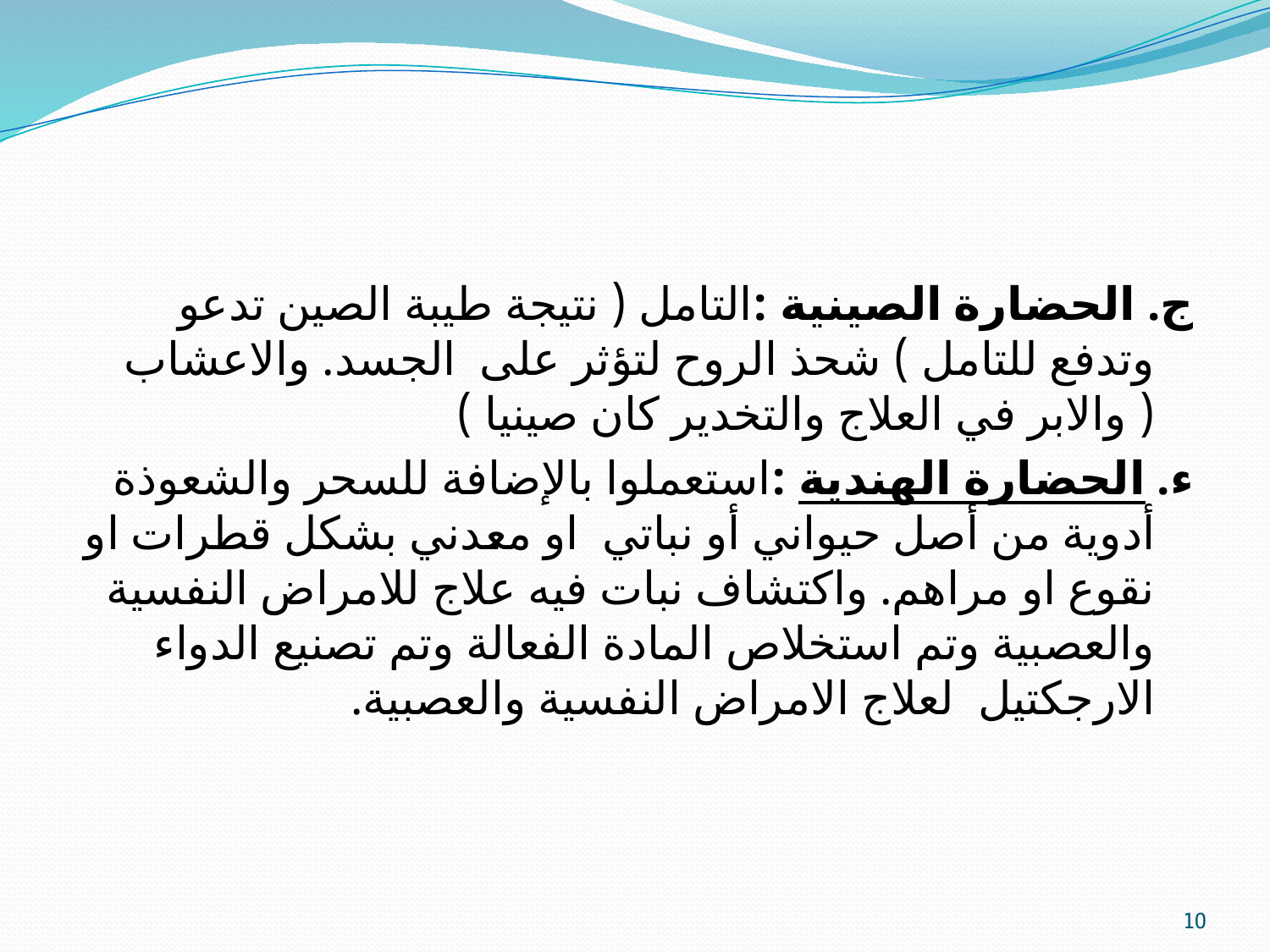

#
ج. الحضارة الصينية :التامل ( نتيجة طيبة الصين تدعو وتدفع للتامل ) شحذ الروح لتؤثر على  الجسد. والاعشاب ( والابر في العلاج والتخدير كان صينيا )
ء. الحضارة الهندية :استعملوا بالإضافة للسحر والشعوذة أدوية من أصل حيواني أو نباتي  او معدني بشكل قطرات او نقوع او مراهم. واكتشاف نبات فيه علاج للامراض النفسية والعصبية وتم استخلاص المادة الفعالة وتم تصنيع الدواء الارجكتيل  لعلاج الامراض النفسية والعصبية.
10